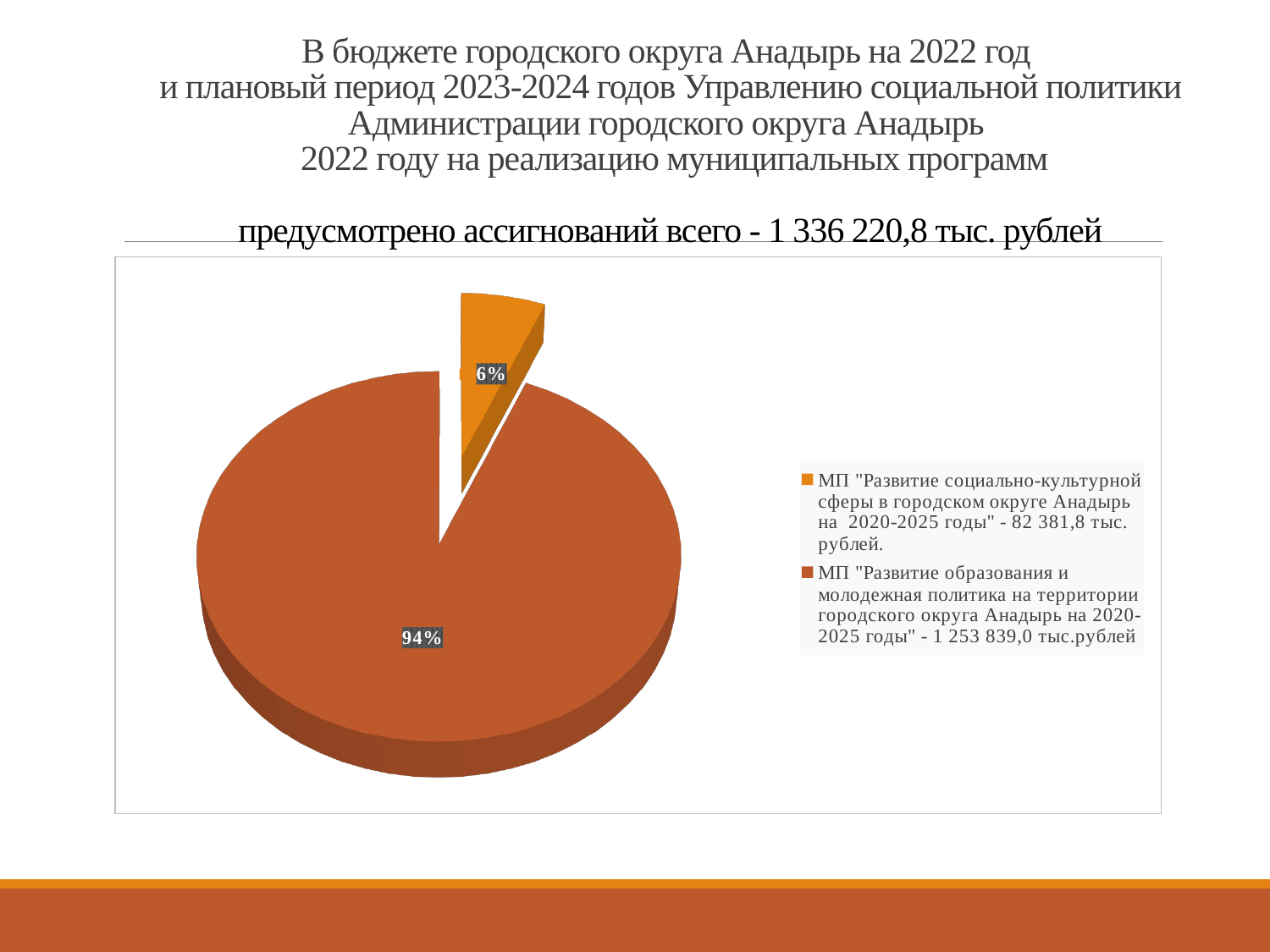

#
В бюджете городского округа Анадырь на 2022 год
и плановый период 2023-2024 годов Управлению социальной политики Администрации городского округа Анадырь
 2022 году на реализацию муниципальных программ
предусмотрено ассигнований всего - 1 336 220,8 тыс. рублей

[unsupported chart]